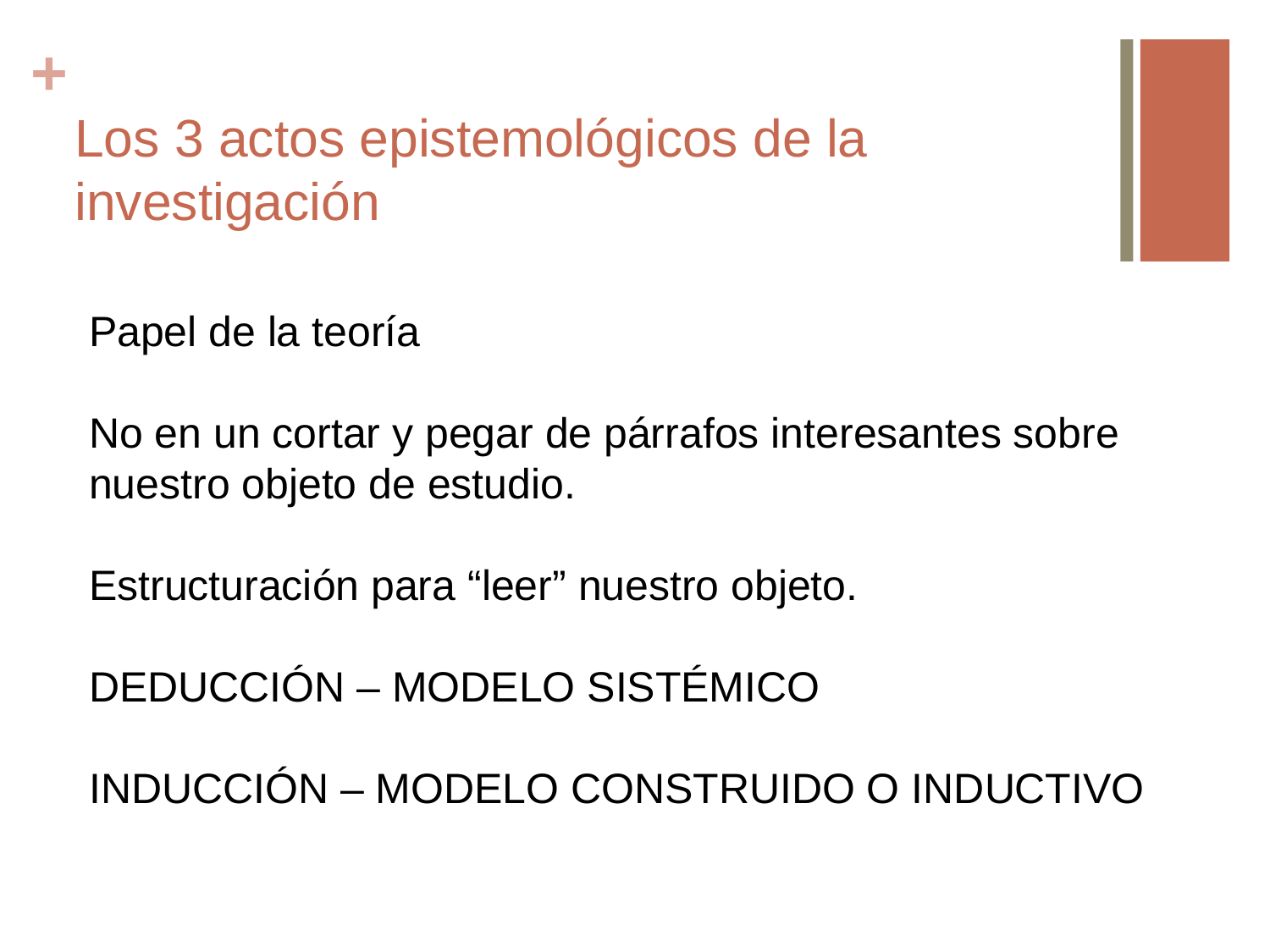

# Los 3 actos epistemológicos de la investigación

Papel de la teoría

No en un cortar y pegar de párrafos interesantes sobre nuestro objeto de estudio.

Estructuración para “leer” nuestro objeto.

DEDUCCIÓN – MODELO SISTÉMICO

INDUCCIÓN – MODELO CONSTRUIDO O INDUCTIVO